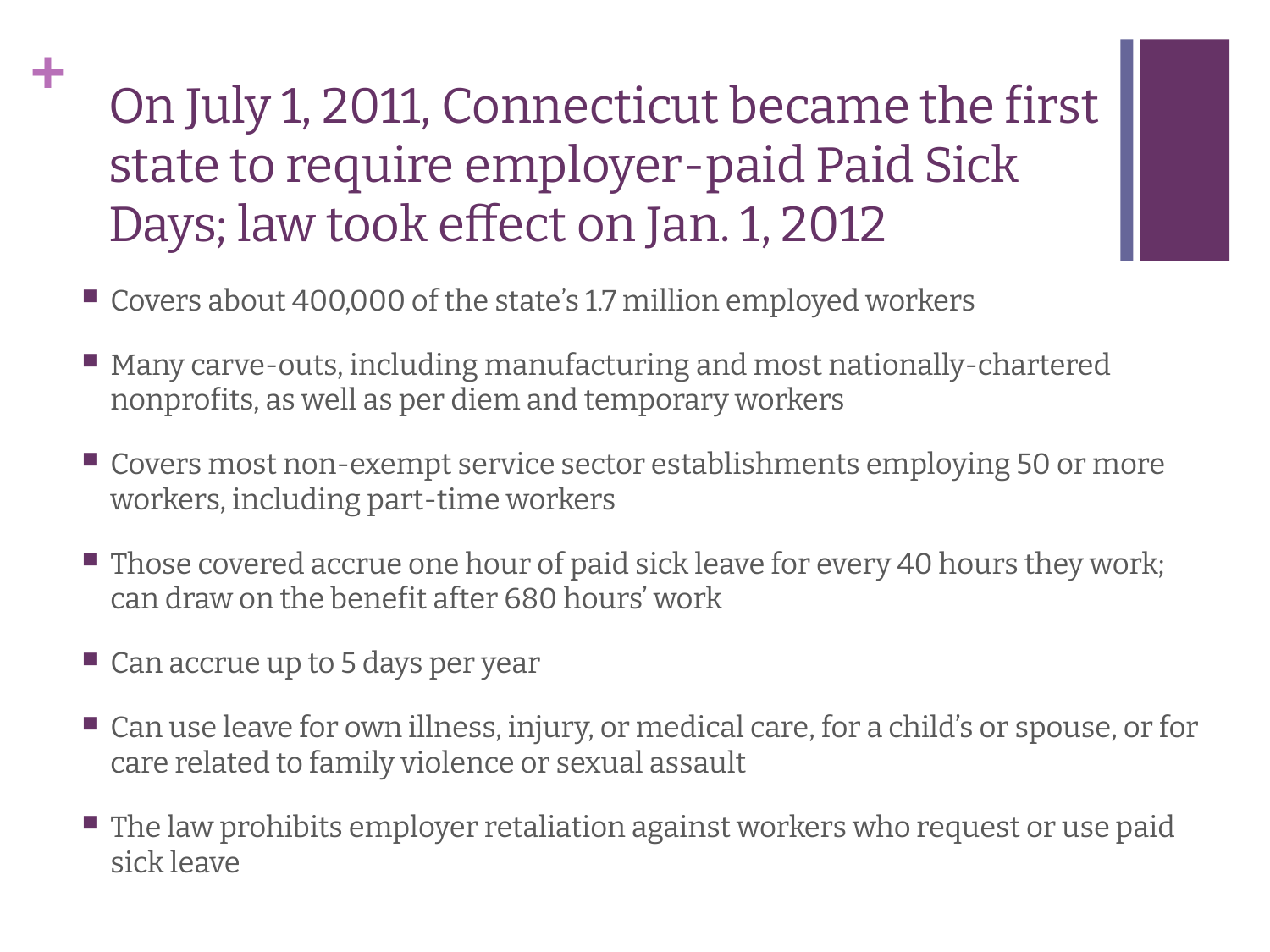

# On July 1, 2011, Connecticut became the first state to require employer-paid Paid Sick Days; law took effect on Jan. 1, 2012
Covers about 400,000 of the state’s 1.7 million employed workers
Many carve-outs, including manufacturing and most nationally-chartered nonprofits, as well as per diem and temporary workers
Covers most non-exempt service sector establishments employing 50 or more workers, including part-time workers
Those covered accrue one hour of paid sick leave for every 40 hours they work; can draw on the benefit after 680 hours’ work
Can accrue up to 5 days per year
Can use leave for own illness, injury, or medical care, for a child’s or spouse, or for care related to family violence or sexual assault
The law prohibits employer retaliation against workers who request or use paid sick leave